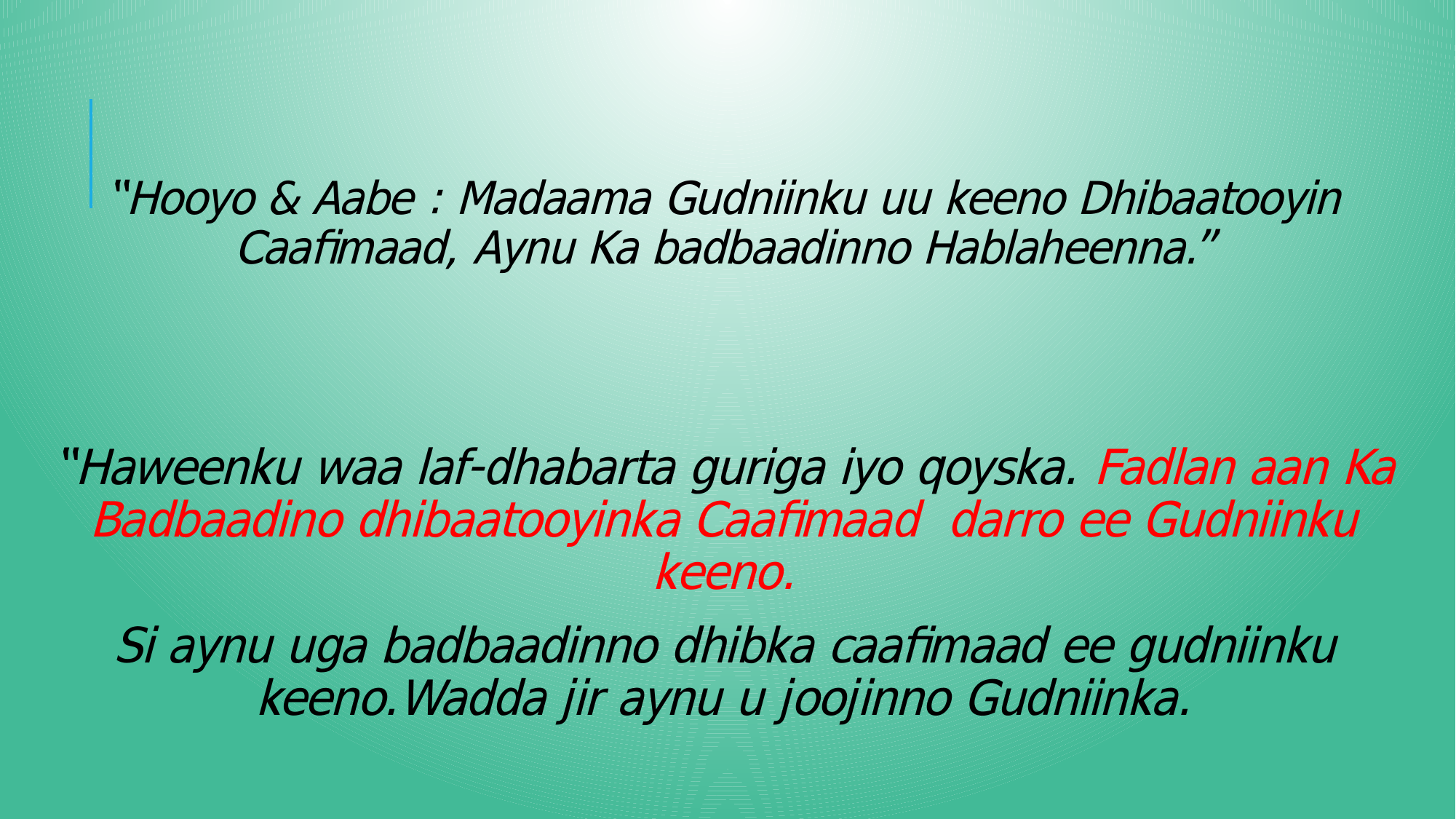

“Hooyo & Aabe : Madaama Gudniinku uu keeno Dhibaatooyin Caafimaad, Aynu Ka badbaadinno Hablaheenna.”

“Haweenku waa laf-dhabarta guriga iyo qoyska. Fadlan aan Ka Badbaadino dhibaatooyinka Caafimaad  darro ee Gudniinku keeno.
Si aynu uga badbaadinno dhibka caafimaad ee gudniinku keeno.Wadda jir aynu u joojinno Gudniinka.